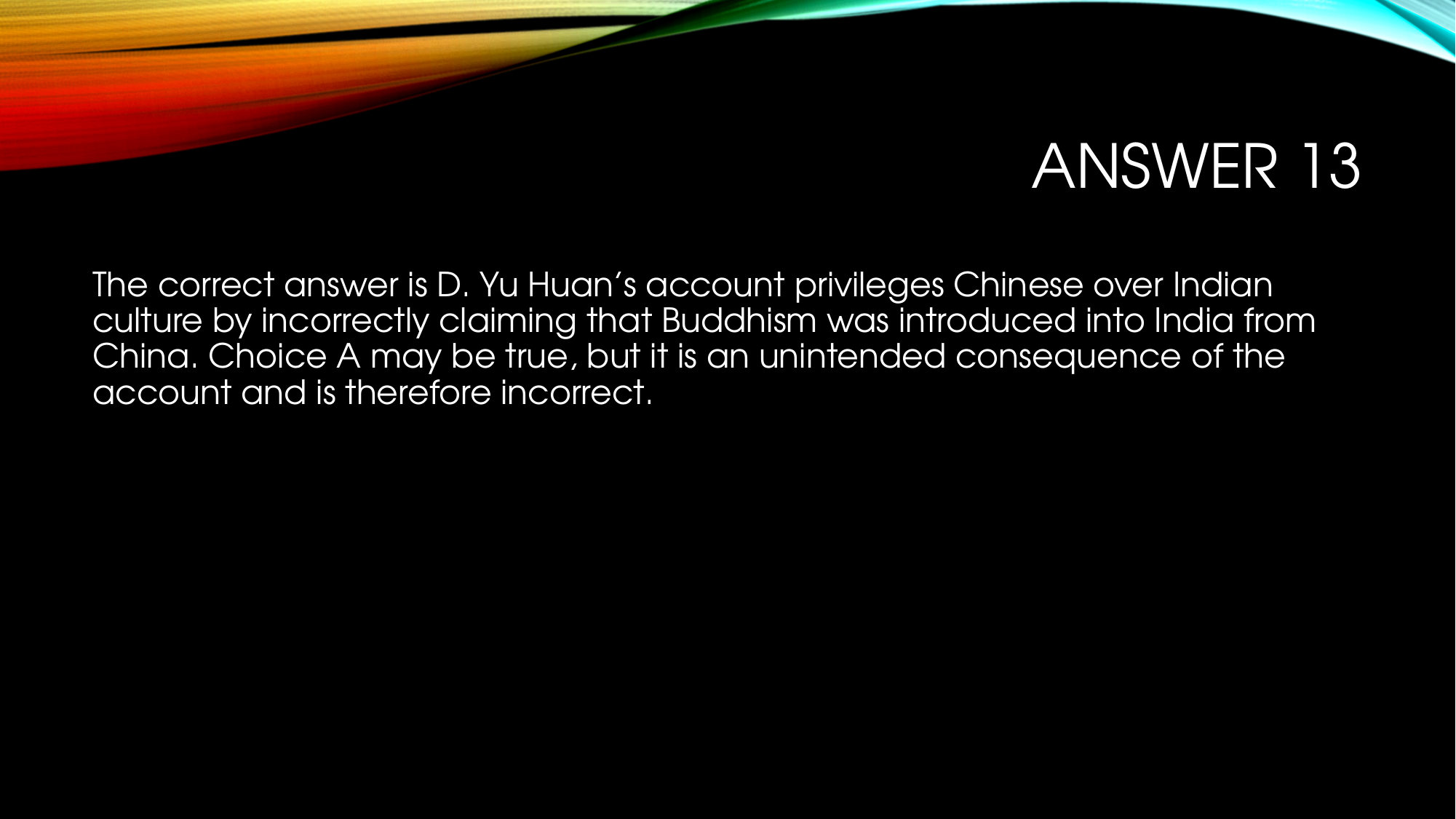

# Answer 13
The correct answer is D. Yu Huan’s account privileges Chinese over Indian culture by incorrectly claiming that Buddhism was introduced into India from China. Choice A may be true, but it is an unintended consequence of the account and is therefore incorrect.